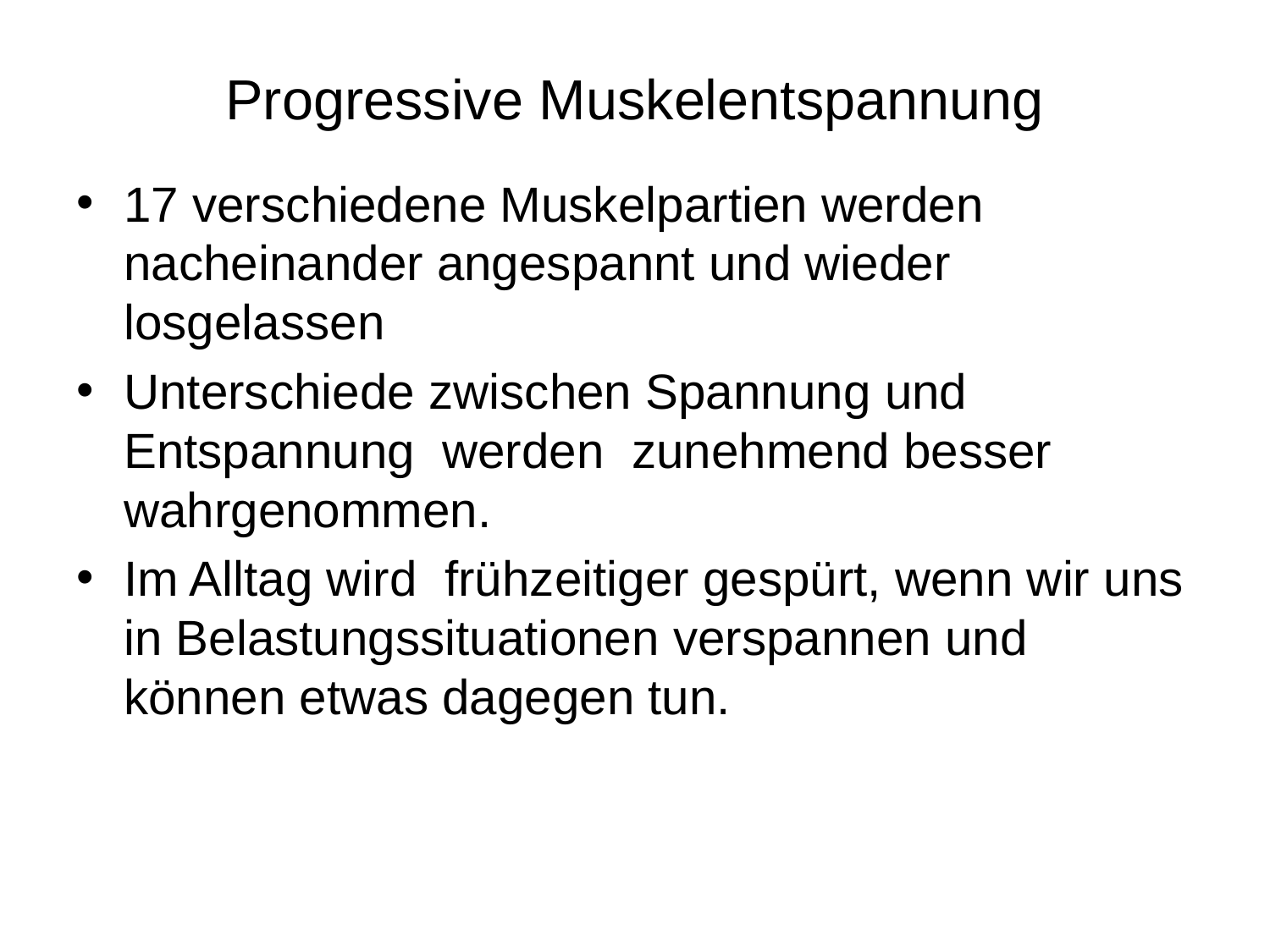

# Progressive Muskelentspannung
17 verschiedene Muskelpartien werden nacheinander angespannt und wieder losgelassen
Unterschiede zwischen Spannung und Entspannung  werden  zunehmend besser wahrgenommen.
Im Alltag wird  frühzeitiger gespürt, wenn wir uns in Belastungssituationen verspannen und können etwas dagegen tun.